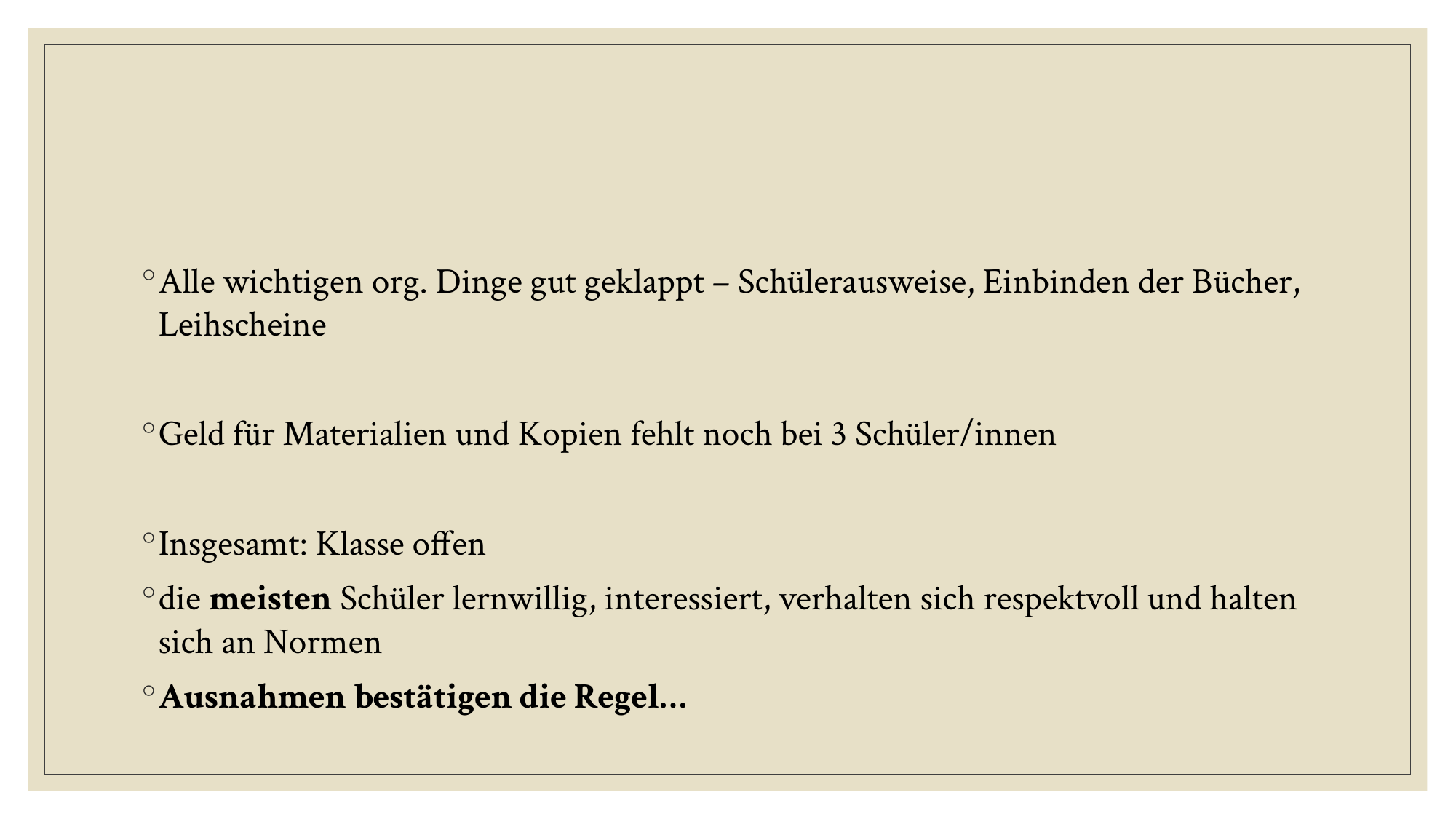

#
Alle wichtigen org. Dinge gut geklappt – Schülerausweise, Einbinden der Bücher, Leihscheine

Geld für Materialien und Kopien fehlt noch bei 3 Schüler/innen

Insgesamt: Klasse offen
die meisten Schüler lernwillig, interessiert, verhalten sich respektvoll und halten sich an Normen
Ausnahmen bestätigen die Regel…